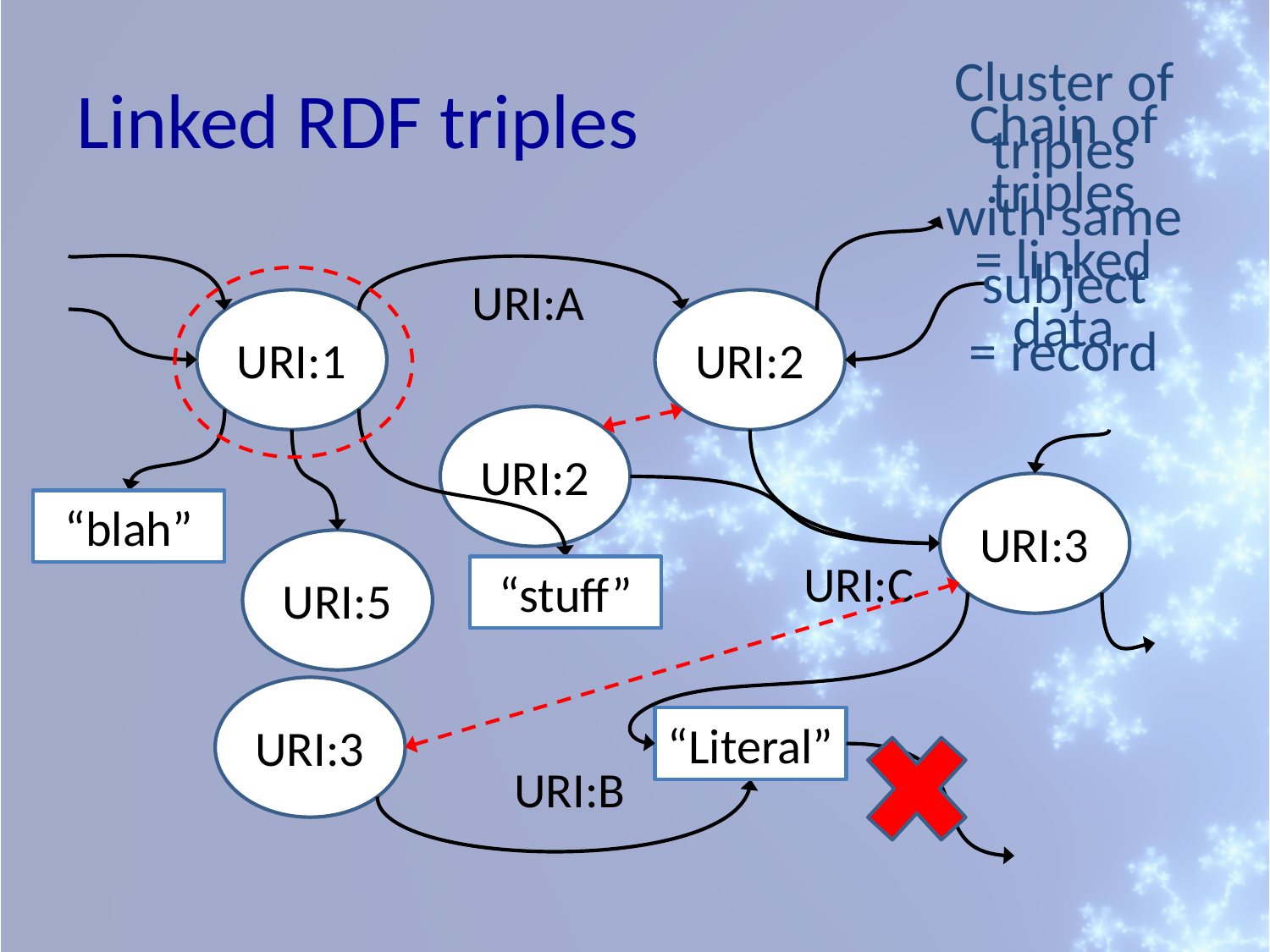

# Linked RDF triples
Cluster of triples
with same subject
= record
Chain of triples
= linked data
URI:A

URI:1
URI:2

URI:2

“blah”
URI:3

URI:C
“stuff”
URI:5

“Literal”
URI:3

URI:B